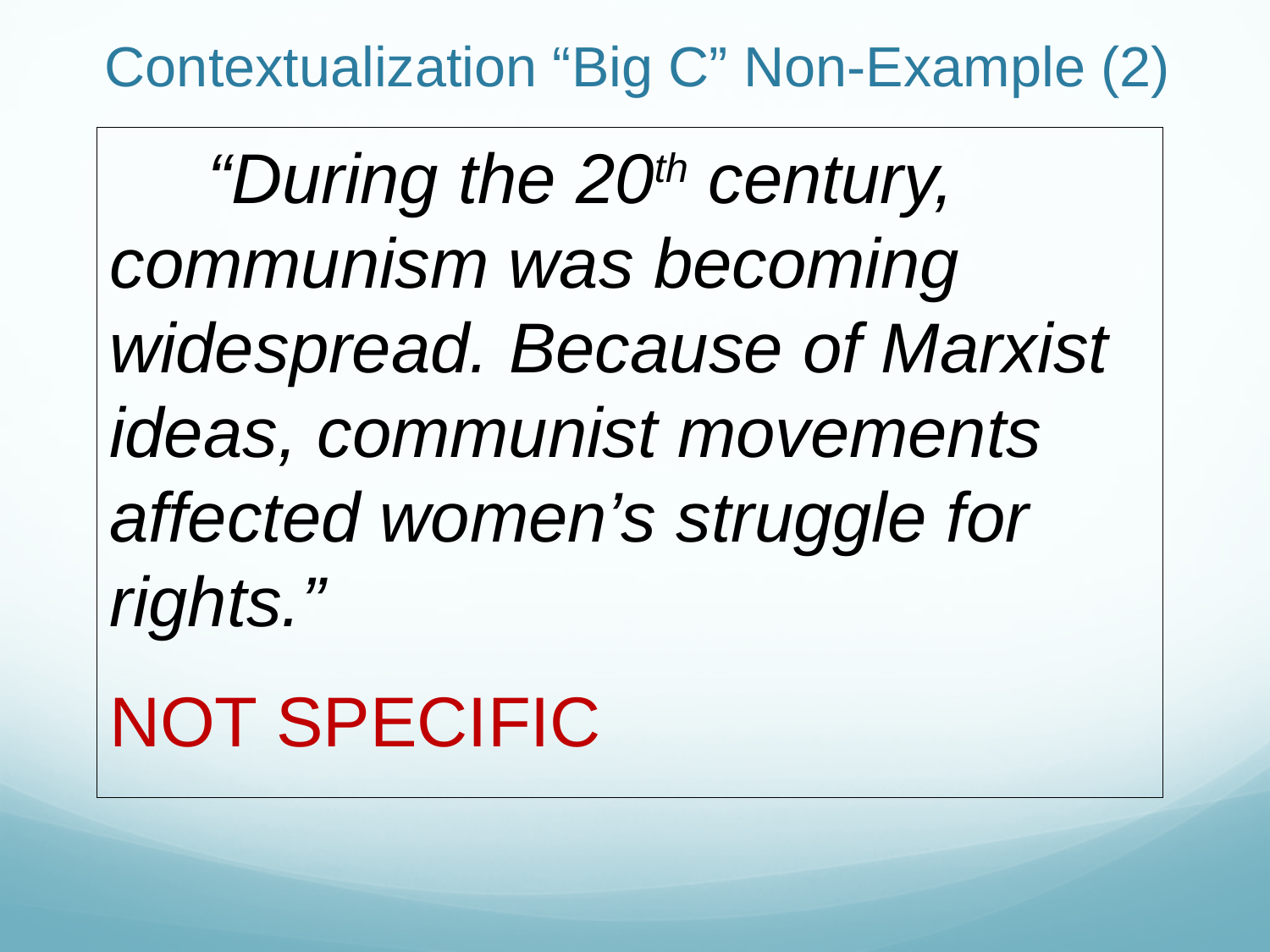

# Contextualization “Big C” Non-Example (2)
     “During the 20th century, communism was becoming widespread. Because of Marxist ideas, communist movements affected women’s struggle for rights.”
NOT SPECIFIC